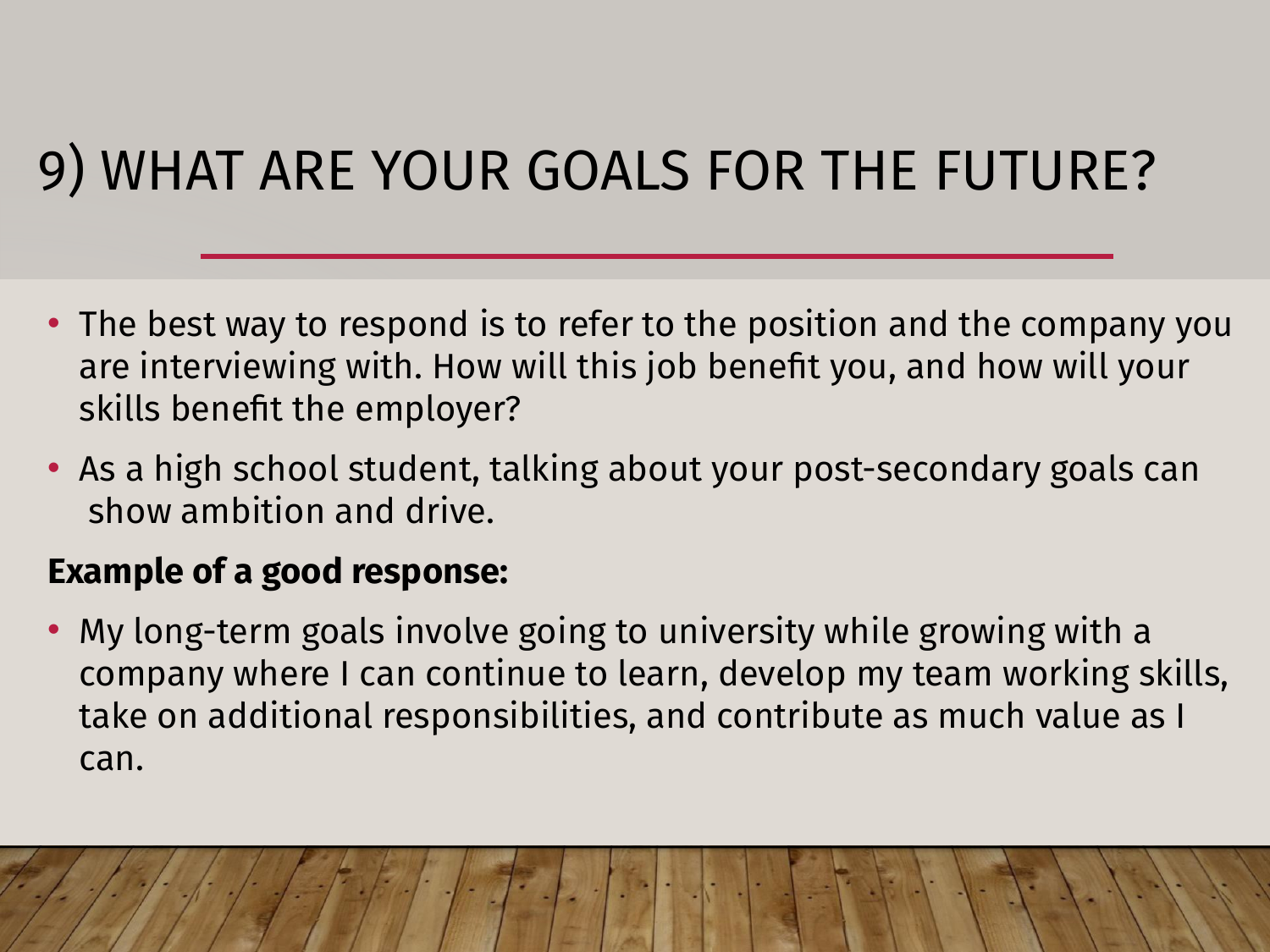

# 9) WHAT ARE YOUR GOALS FOR THE FUTURE?
The best way to respond is to refer to the position and the company you are interviewing with. How will this job benefit you, and how will your skills benefit the employer?
As a high school student, talking about your post-secondary goals can  show ambition and drive.
Example of a good response:
My long-term goals involve going to university while growing with a company where I can continue to learn, develop my team working skills, take on additional responsibilities, and contribute as much value as I can.